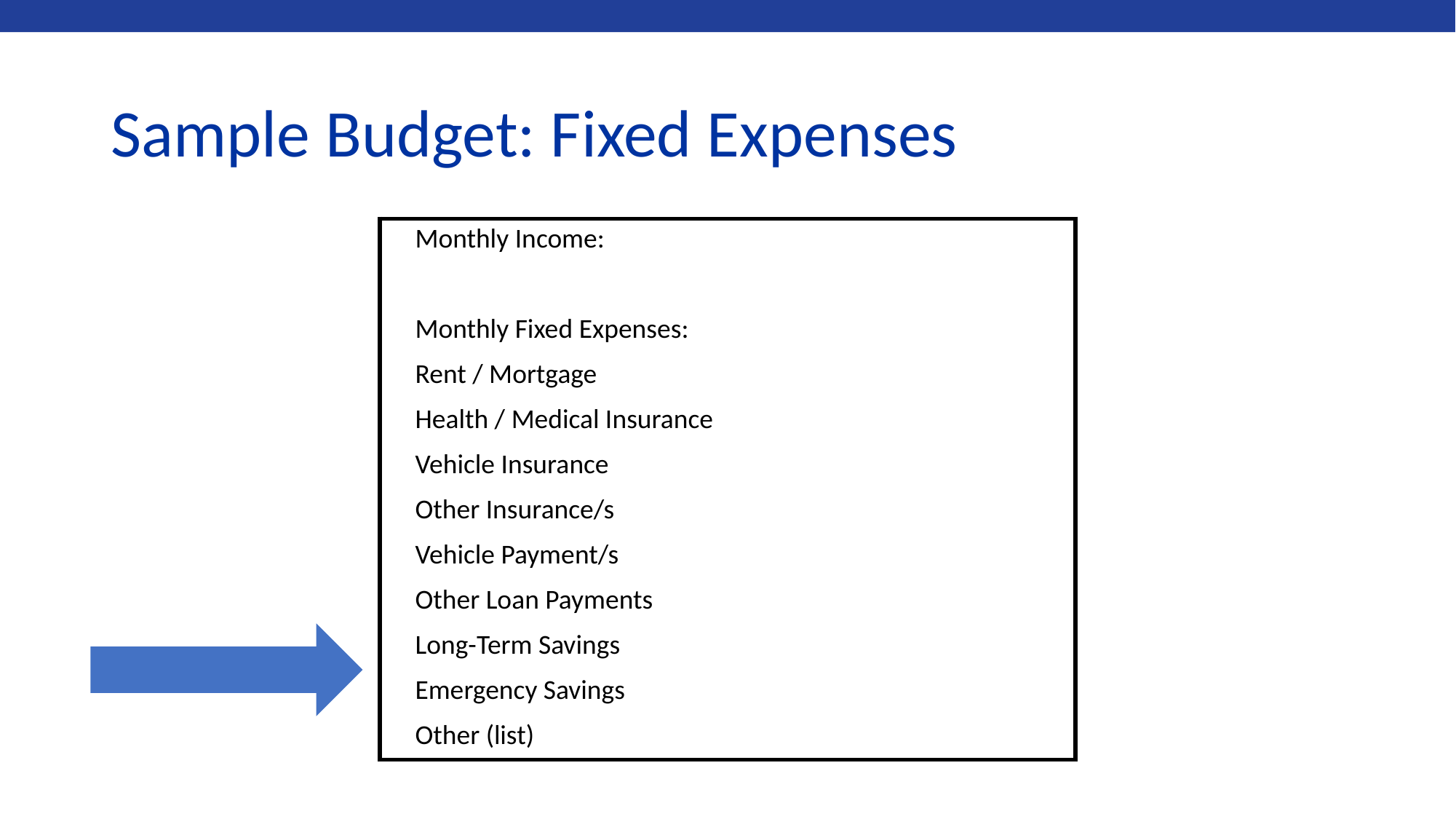

# Sample Budget: Fixed Expenses
| Monthly Income: |  |
| --- | --- |
|  |  |
| Monthly Fixed Expenses: |  |
| Rent / Mortgage |  |
| Health / Medical Insurance |  |
| Vehicle Insurance |  |
| Other Insurance/s |  |
| Vehicle Payment/s |  |
| Other Loan Payments |  |
| Long-Term Savings |  |
| Emergency Savings |  |
| Other (list) |  |